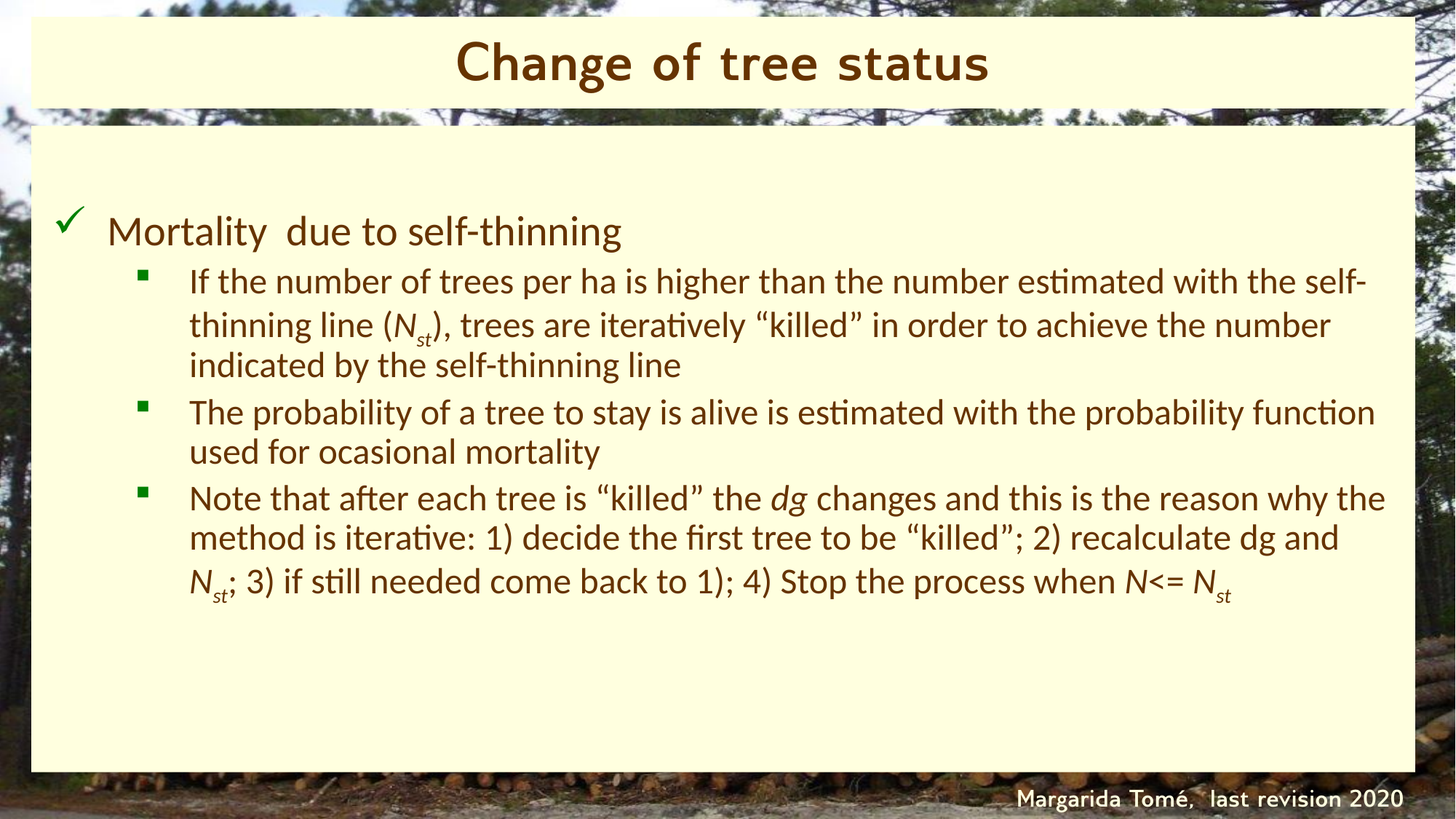

# Change of tree status

Mortality  due to self-thinning
If the number of trees per ha is higher than the number estimated with the self-thinning line (Nst), trees are iteratively “killed” in order to achieve the number indicated by the self-thinning line
The probability of a tree to stay is alive is estimated with the probability function used for ocasional mortality
Note that after each tree is “killed” the dg changes and this is the reason why the method is iterative: 1) decide the first tree to be “killed”; 2) recalculate dg and Nst; 3) if still needed come back to 1); 4) Stop the process when N<= Nst